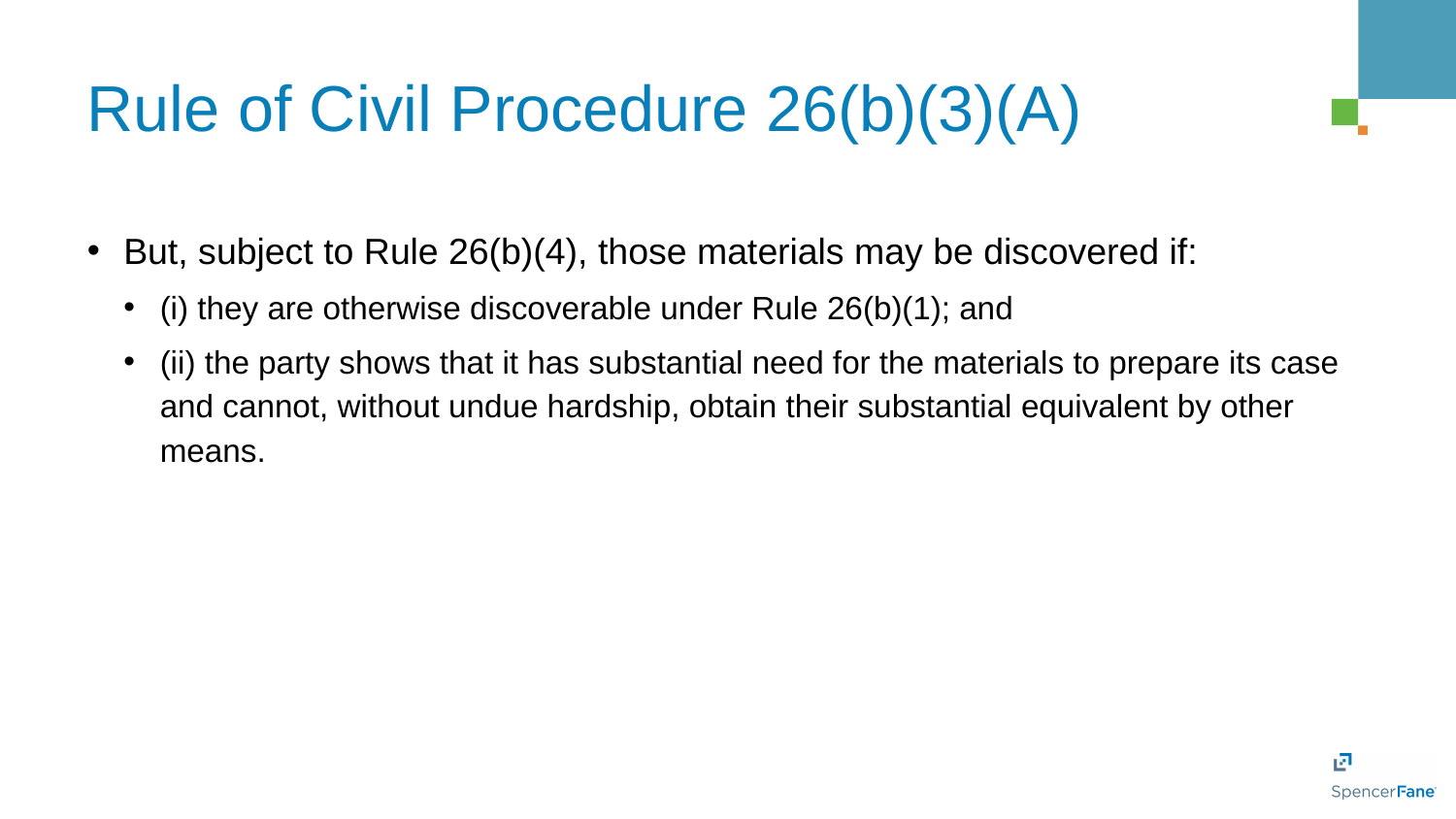

# Rule of Civil Procedure 26(b)(3)(A)
But, subject to Rule 26(b)(4), those materials may be discovered if:
(i) they are otherwise discoverable under Rule 26(b)(1); and
(ii) the party shows that it has substantial need for the materials to prepare its case and cannot, without undue hardship, obtain their substantial equivalent by other means.